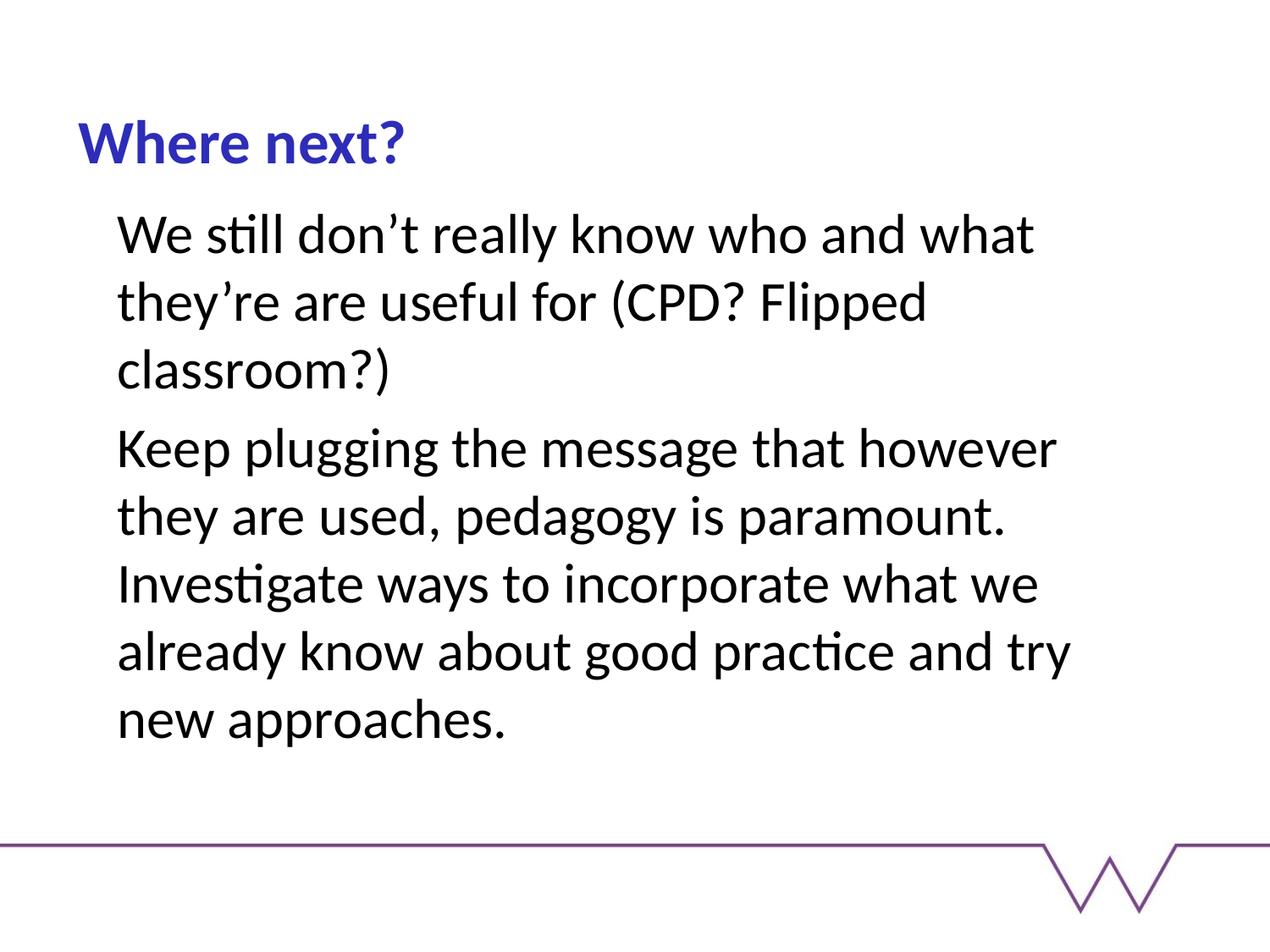

# Where next?
We still don’t really know who and what they’re are useful for (CPD? Flipped classroom?)
Keep plugging the message that however they are used, pedagogy is paramount. Investigate ways to incorporate what we already know about good practice and try new approaches.